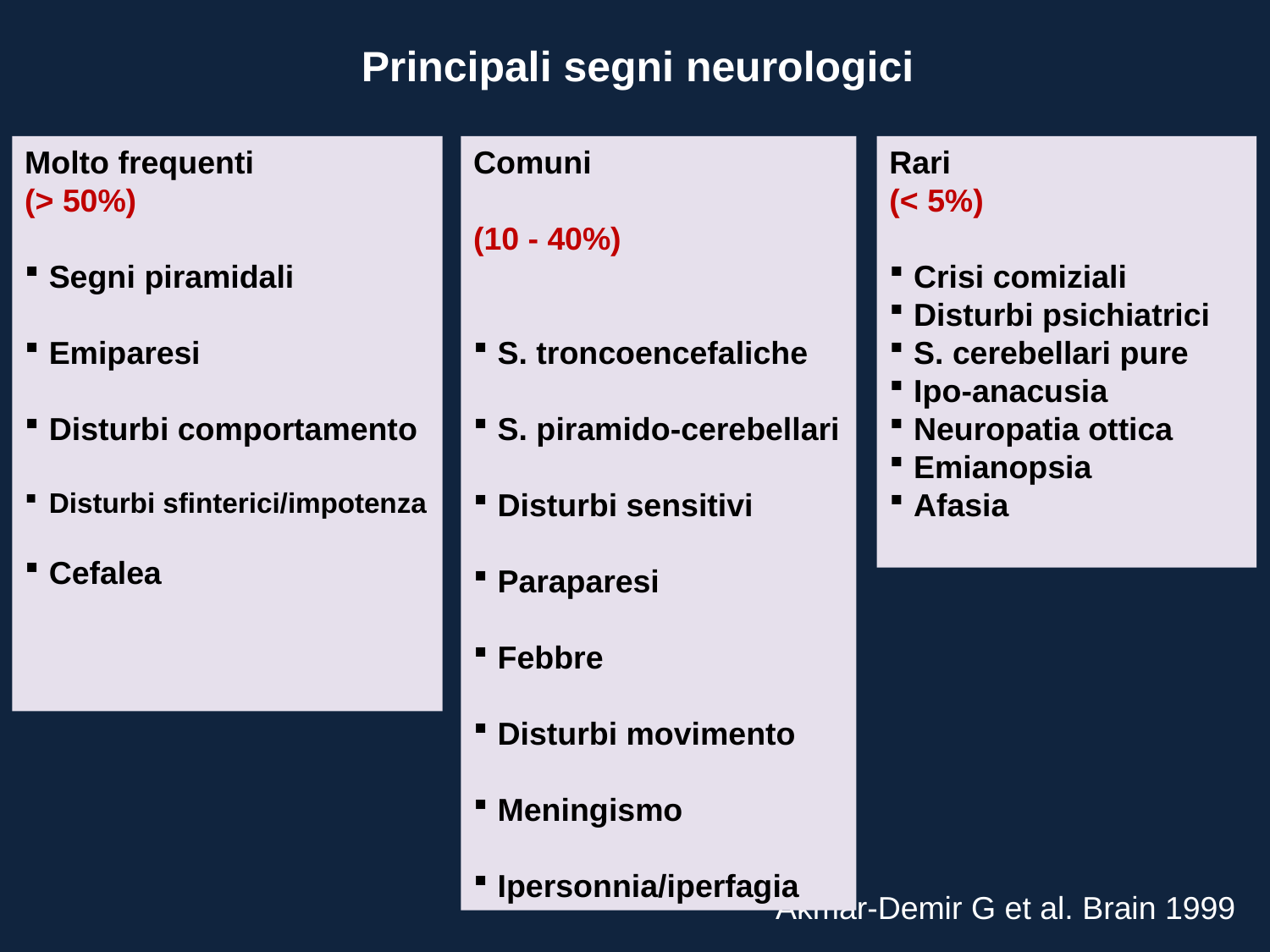

Principali segni neurologici
Molto frequenti
(> 50%)

Segni piramidali
Emiparesi
Disturbi comportamento
Disturbi sfinterici/impotenza
Cefalea

Comuni
(10 - 40%)

S. troncoencefaliche
S. piramido-cerebellari
Disturbi sensitivi
Paraparesi
Febbre
Disturbi movimento
Meningismo
Ipersonnia/iperfagia
Rari
(< 5%)

Crisi comiziali
Disturbi psichiatrici
S. cerebellari pure
Ipo-anacusia
Neuropatia ottica
Emianopsia
Afasia

Akmar-Demir G et al. Brain 1999